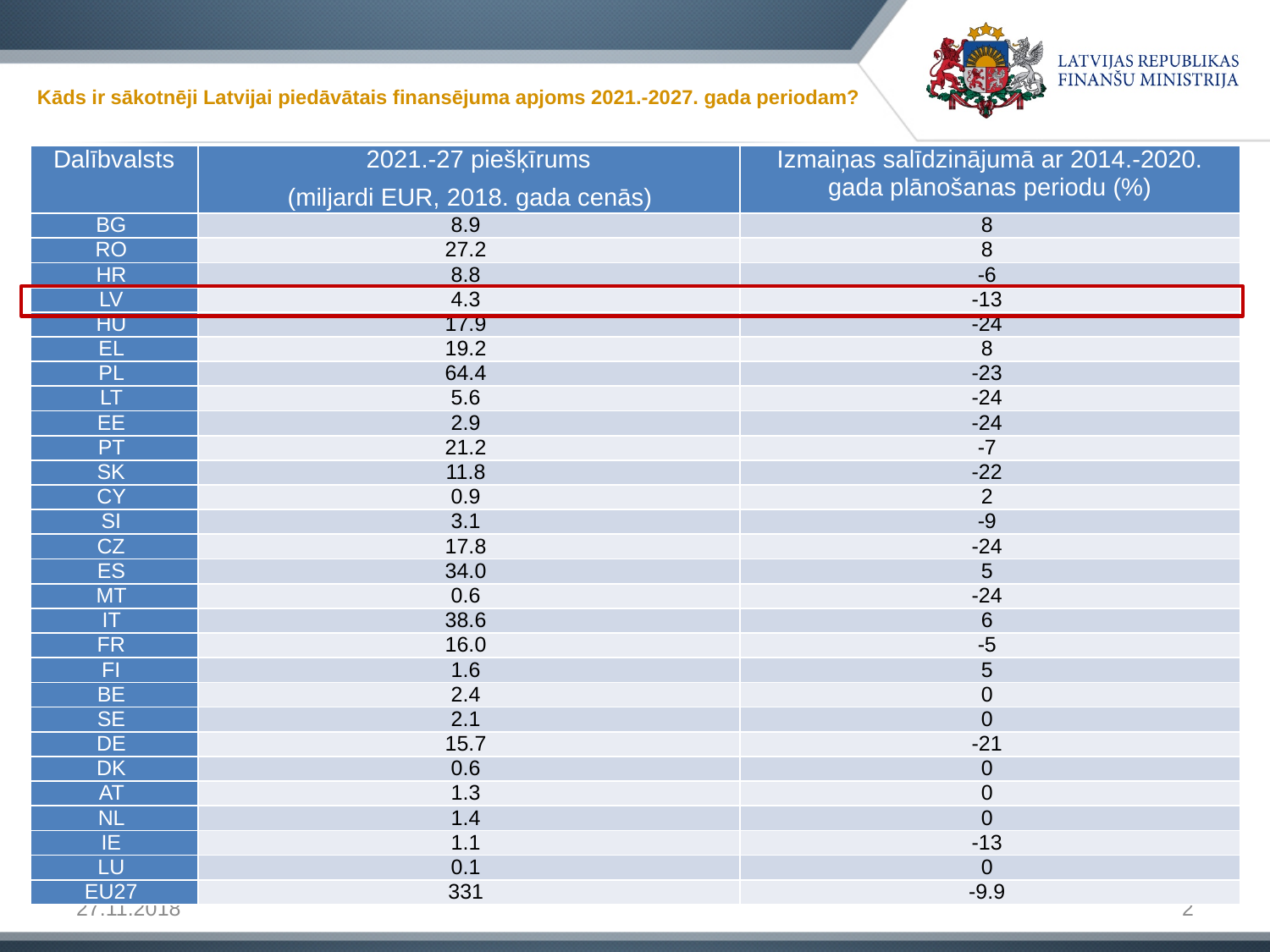

# Kāds ir sākotnēji Latvijai piedāvātais finansējuma apjoms 2021.-2027. gada periodam?
| Dalībvalsts | 2021.-27 piešķīrums (miljardi EUR, 2018. gada cenās) | Izmaiņas salīdzinājumā ar 2014.-2020. gada plānošanas periodu (%) |
| --- | --- | --- |
| BG | 8.9 | 8 |
| RO | 27.2 | 8 |
| HR | 8.8 | -6 |
| LV | 4.3 | -13 |
| HU | 17.9 | -24 |
| EL | 19.2 | 8 |
| PL | 64.4 | -23 |
| LT | 5.6 | -24 |
| EE | 2.9 | -24 |
| PT | 21.2 | -7 |
| SK | 11.8 | -22 |
| CY | 0.9 | 2 |
| SI | 3.1 | -9 |
| CZ | 17.8 | -24 |
| ES | 34.0 | 5 |
| MT | 0.6 | -24 |
| IT | 38.6 | 6 |
| FR | 16.0 | -5 |
| FI | 1.6 | 5 |
| BE | 2.4 | 0 |
| SE | 2.1 | 0 |
| DE | 15.7 | -21 |
| DK | 0.6 | 0 |
| AT | 1.3 | 0 |
| NL | 1.4 | 0 |
| IE | 1.1 | -13 |
| LU | 0.1 | 0 |
| EU27 | 331 | -9.9 |

27.11.2018
2